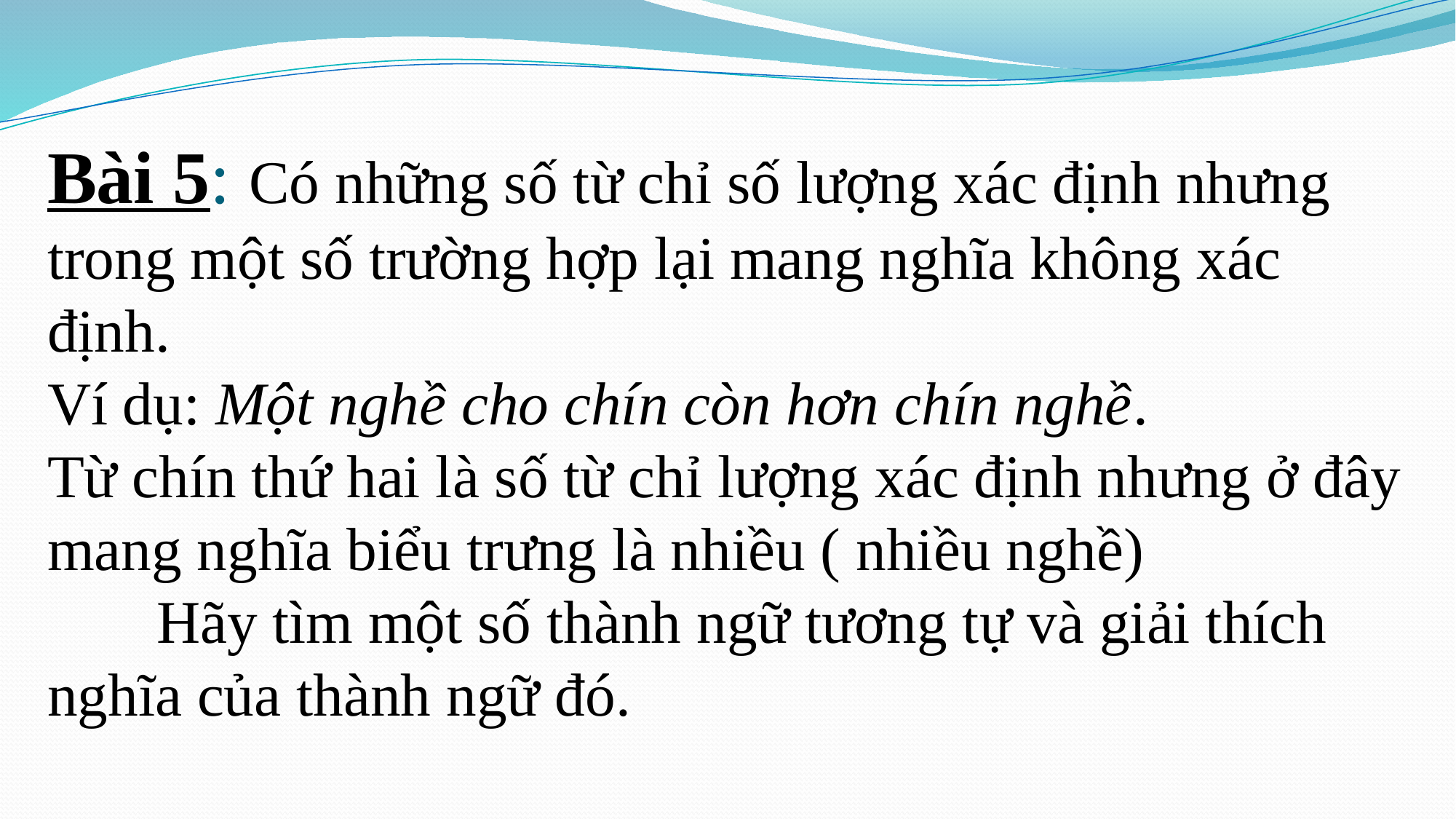

# Bài 5: Có những số từ chỉ số lượng xác định nhưng trong một số trường hợp lại mang nghĩa không xác định. Ví dụ: Một nghề cho chín còn hơn chín nghề. Từ chín thứ hai là số từ chỉ lượng xác định nhưng ở đây mang nghĩa biểu trưng là nhiều ( nhiều nghề) Hãy tìm một số thành ngữ tương tự và giải thích nghĩa của thành ngữ đó.